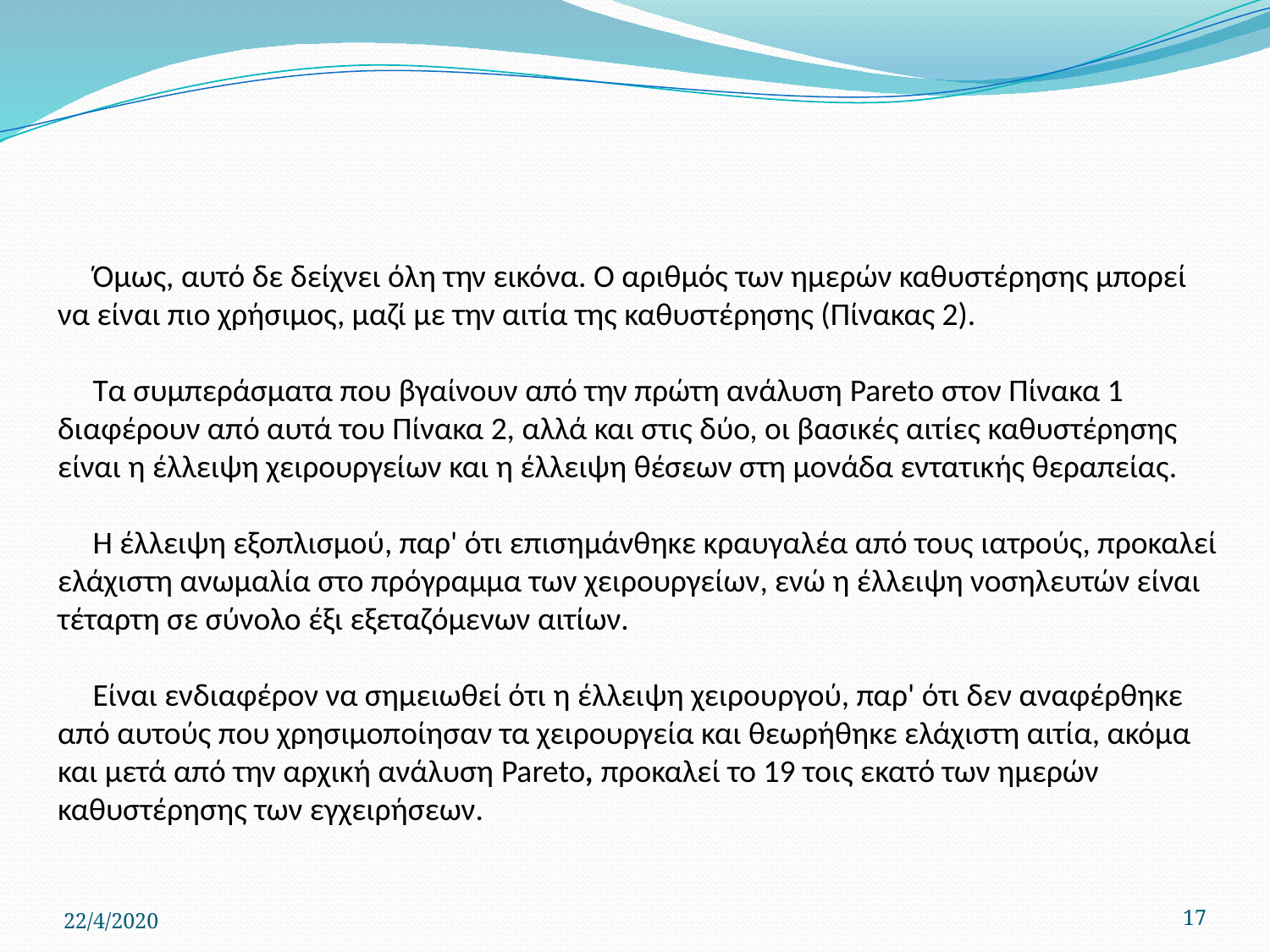

Όμως, αυτό δε δείχνει όλη την εικόνα. Ο αριθμός των ημερών καθυστέρησης μπορεί να είναι πιο χρήσιμος, μαζί με την αιτία της καθυστέρησης (Πίνακας 2).

Τα συμπεράσματα που βγαίνουν από την πρώτη ανάλυση Pareto στον Πίνακα 1 διαφέρουν από αυτά του Πίνακα 2, αλλά και στις δύο, οι βασικές αιτίες καθυστέρησης είναι η έλλειψη χειρουργείων και η έλλειψη θέσεων στη μονάδα εντατικής θεραπείας.

Η έλλειψη εξοπλισμού, παρ' ότι επισημάνθηκε κραυγαλέα από τους ιατρούς, προκαλεί ελάχιστη ανωμαλία στο πρόγραμμα των χειρουργείων, ενώ η έλλειψη νοσηλευτών είναι τέταρτη σε σύνολο έξι εξεταζόμενων αιτίων.

Είναι ενδιαφέρον να σημειωθεί ότι η έλλειψη χειρουργού, παρ' ότι δεν αναφέρθηκε από αυτούς που χρησιμοποίησαν τα χειρουργεία και θεωρήθηκε ελάχιστη αιτία, ακόμα και μετά από την αρχική ανάλυση Pareto, προκαλεί το 19 τοις εκατό των ημερών καθυστέρησης των εγχειρήσεων.
22/4/2020
17